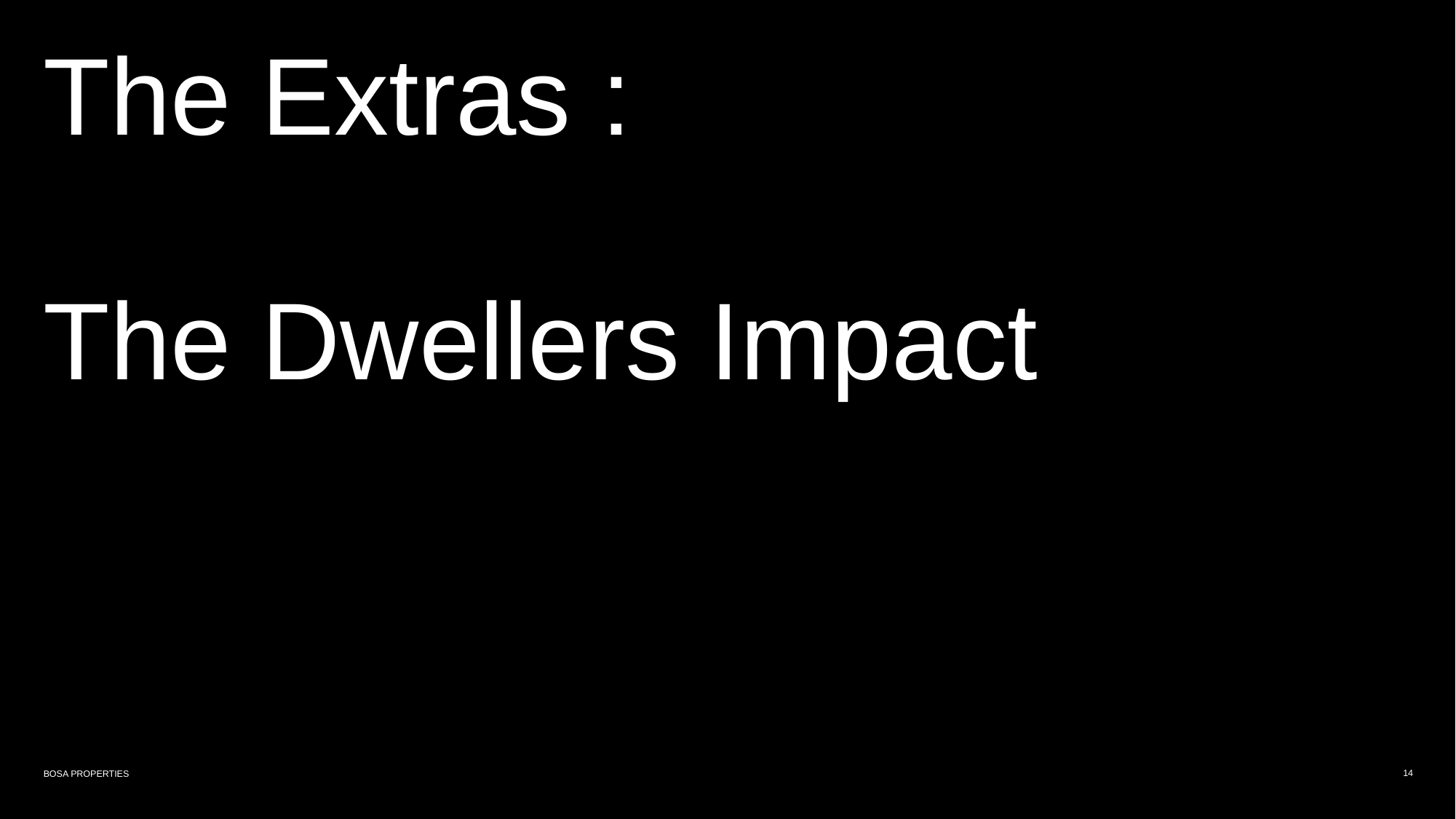

# The Extras : The Dwellers Impact
14